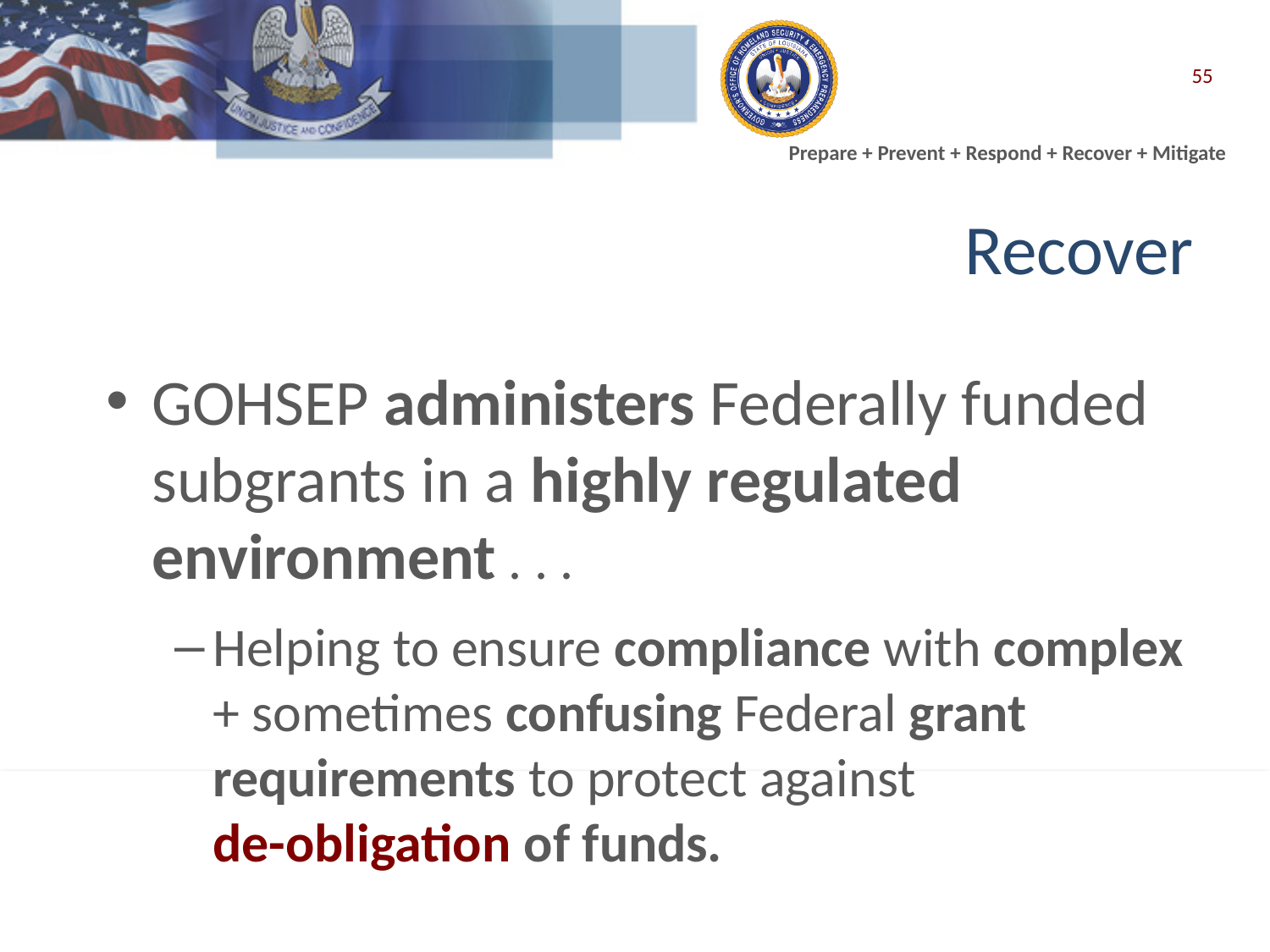

55
Recover
GOHSEP administers Federally funded subgrants in a highly regulated environment . . .
Helping to ensure compliance with complex + sometimes confusing Federal grant requirements to protect against
de-obligation of funds.